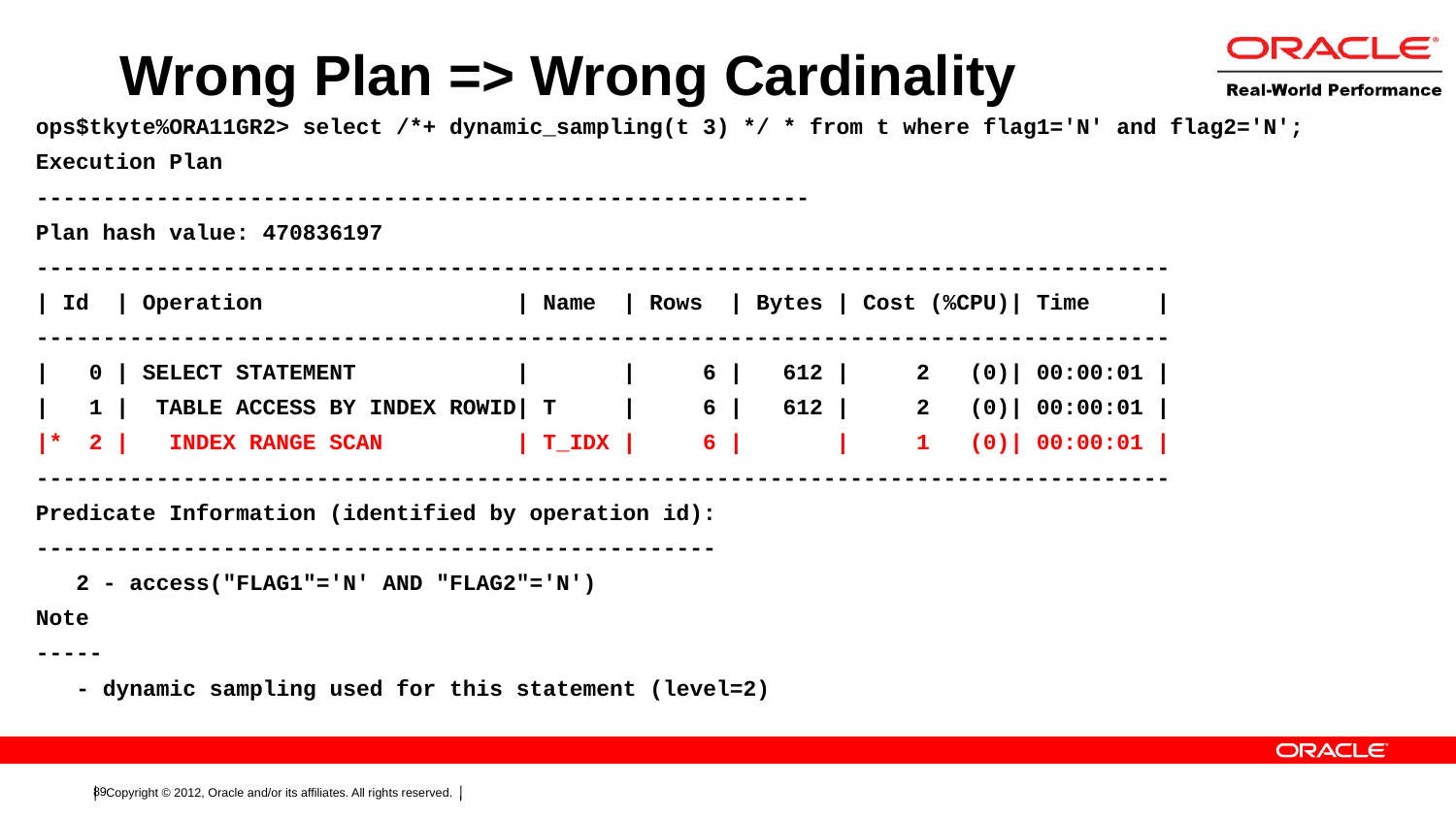

Wrong Plan => Wrong Cardinality
ops$tkyte%ORA11GR2> select /*+ dynamic_sampling(t 3) */ * from t where flag1='N' and flag2='N';
Execution Plan
----------------------------------------------------------
Plan hash value: 470836197
-------------------------------------------------------------------------------------
| Id  | Operation                   | Name  | Rows  | Bytes | Cost (%CPU)| Time     |
-------------------------------------------------------------------------------------
|   0 | SELECT STATEMENT            |       |     6 |   612 |     2   (0)| 00:00:01 |
|   1 |  TABLE ACCESS BY INDEX ROWID| T     |     6 |   612 |     2   (0)| 00:00:01 |
|*  2 |   INDEX RANGE SCAN          | T_IDX |     6 |       |     1   (0)| 00:00:01 |
-------------------------------------------------------------------------------------
Predicate Information (identified by operation id):
---------------------------------------------------
   2 - access("FLAG1"='N' AND "FLAG2"='N')
Note
-----
   - dynamic sampling used for this statement (level=2)